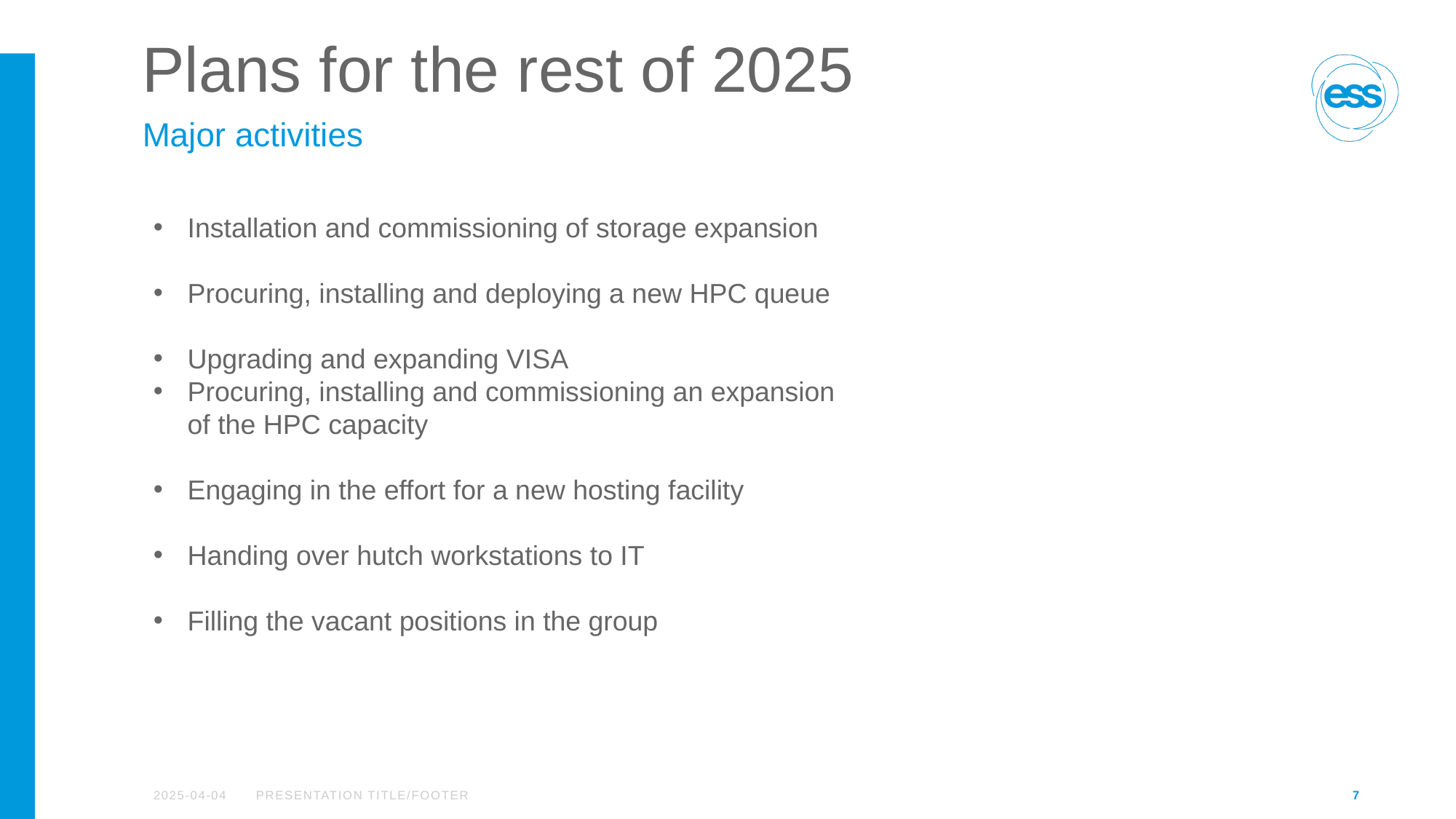

# Plans for the rest of 2025
Major activities
Installation and commissioning of storage expansion
Procuring, installing and deploying a new HPC queue
Upgrading and expanding VISA
Procuring, installing and commissioning an expansion of the HPC capacity
Engaging in the effort for a new hosting facility
Handing over hutch workstations to IT
Filling the vacant positions in the group
2025-04-04
PRESENTATION TITLE/FOOTER
7